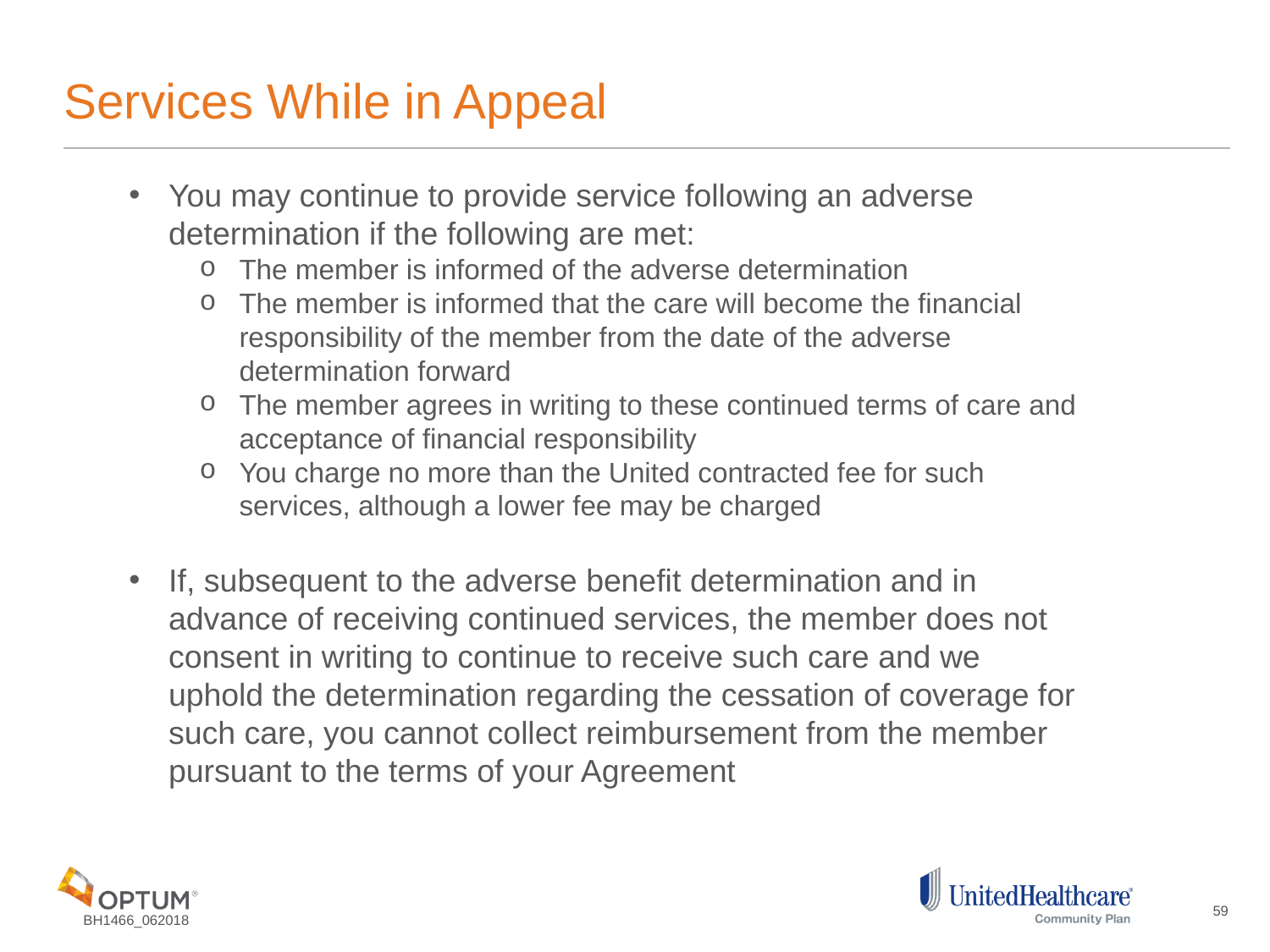

# Services While in Appeal
You may continue to provide service following an adverse determination if the following are met:
The member is informed of the adverse determination
The member is informed that the care will become the financial responsibility of the member from the date of the adverse determination forward
The member agrees in writing to these continued terms of care and acceptance of financial responsibility
You charge no more than the United contracted fee for such services, although a lower fee may be charged

If, subsequent to the adverse benefit determination and in advance of receiving continued services, the member does not consent in writing to continue to receive such care and we uphold the determination regarding the cessation of coverage for such care, you cannot collect reimbursement from the member pursuant to the terms of your Agreement
59